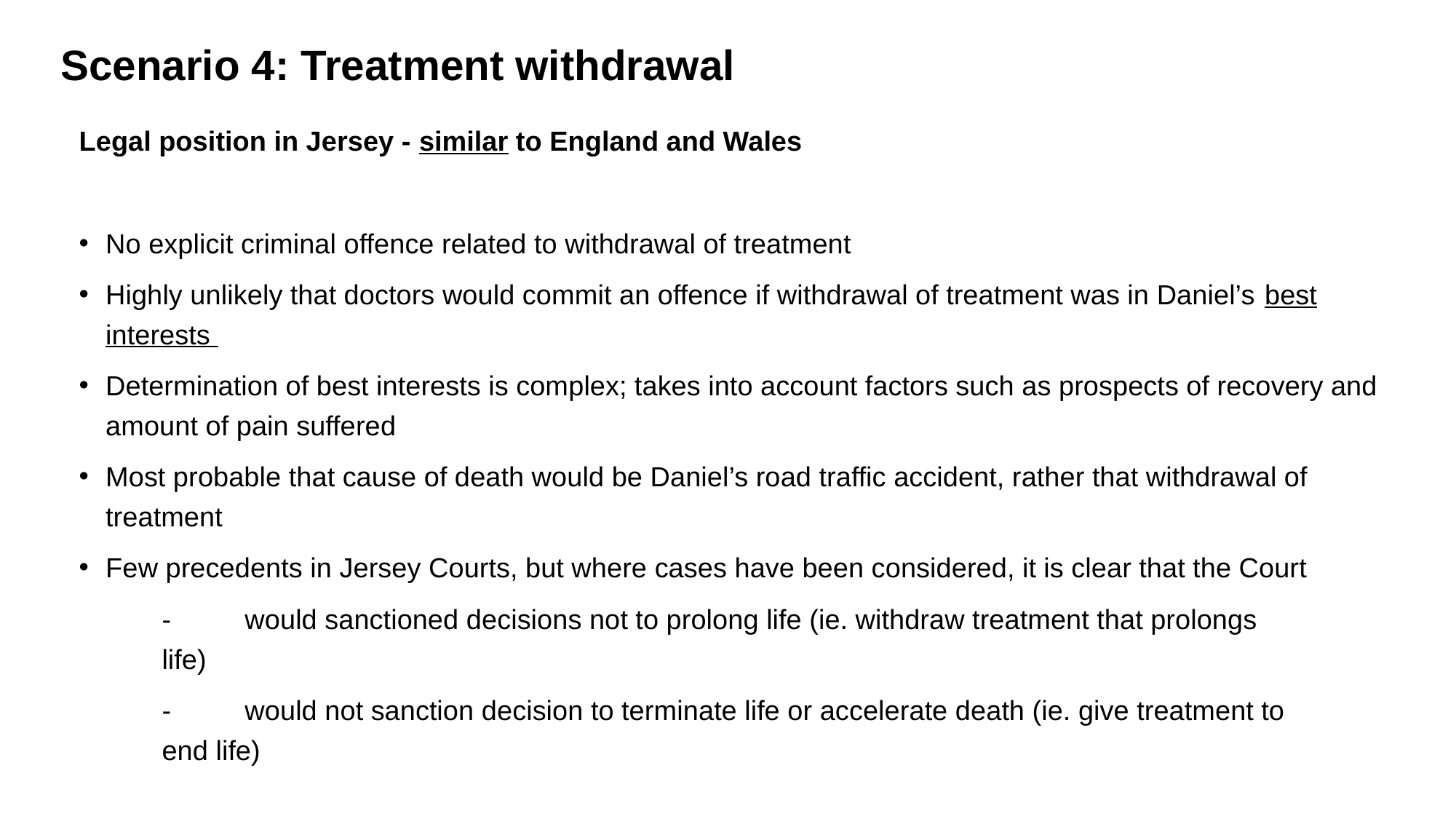

# Scenario 4: Treatment withdrawal
Legal position in Jersey - similar to England and Wales

No explicit criminal offence related to withdrawal of treatment
Highly unlikely that doctors would commit an offence if withdrawal of treatment was in Daniel’s best interests
Determination of best interests is complex; takes into account factors such as prospects of recovery and amount of pain suffered
Most probable that cause of death would be Daniel’s road traffic accident, rather that withdrawal of treatment
Few precedents in Jersey Courts, but where cases have been considered, it is clear that the Court
	-  	would sanctioned decisions not to prolong life (ie. withdraw treatment that prolongs 			life)
	- 	would not sanction decision to terminate life or accelerate death (ie. give treatment to 		end life)